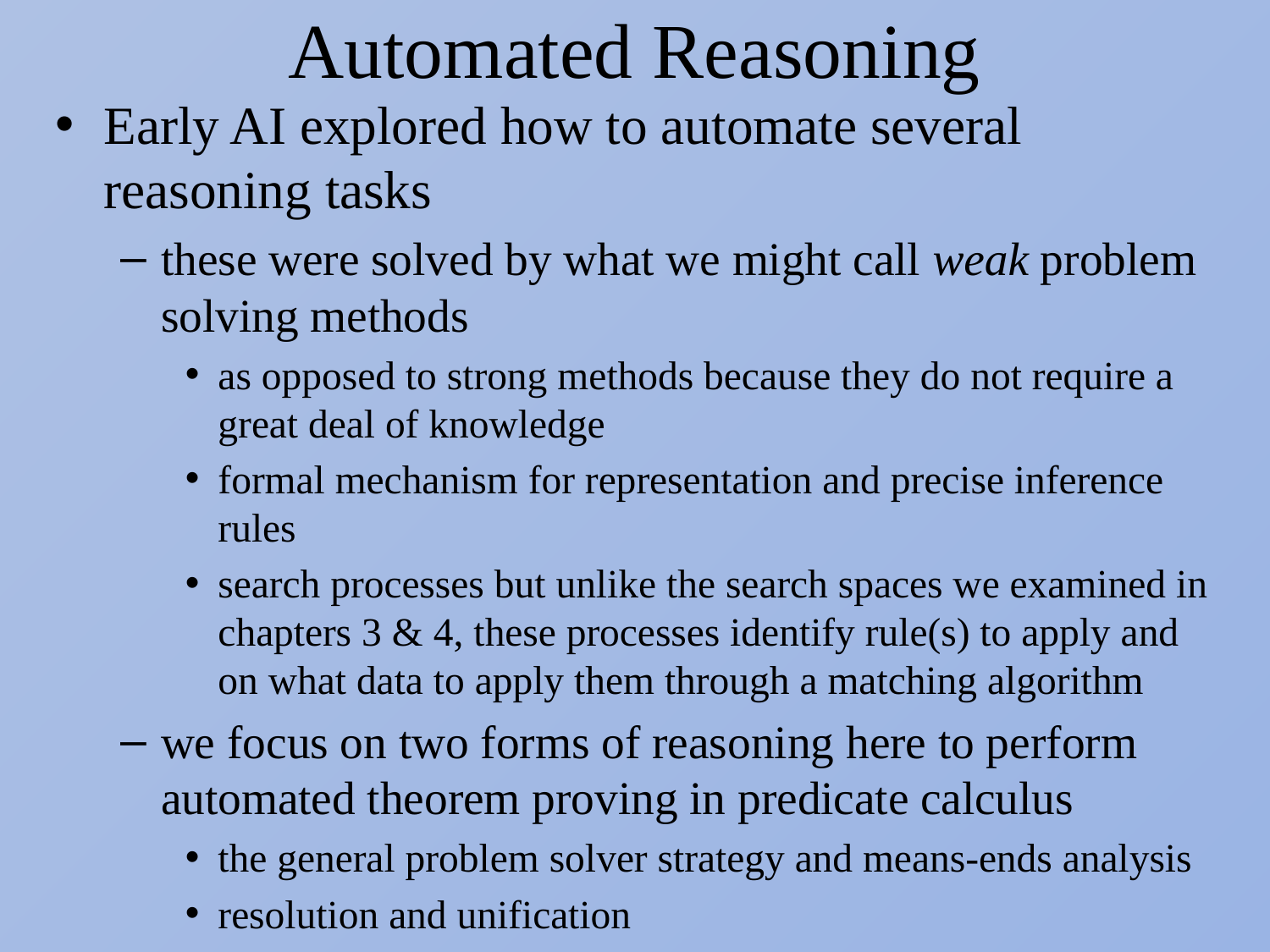

# Automated Reasoning
Early AI explored how to automate several reasoning tasks
these were solved by what we might call weak problem solving methods
as opposed to strong methods because they do not require a great deal of knowledge
formal mechanism for representation and precise inference rules
search processes but unlike the search spaces we examined in chapters 3 & 4, these processes identify rule(s) to apply and on what data to apply them through a matching algorithm
we focus on two forms of reasoning here to perform automated theorem proving in predicate calculus
the general problem solver strategy and means-ends analysis
resolution and unification